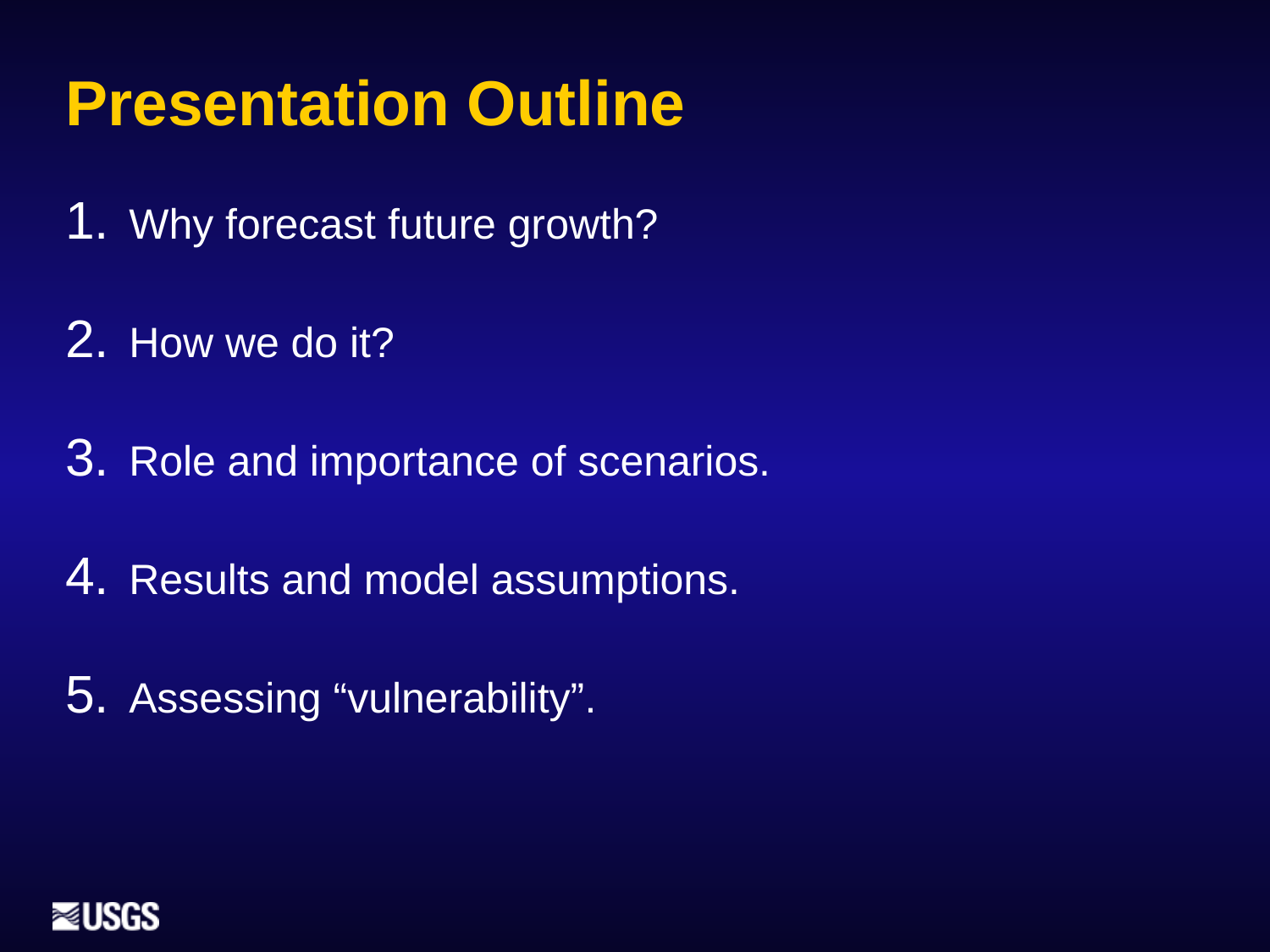

# Presentation Outline
Why forecast future growth?

How we do it?

Role and importance of scenarios.

Results and model assumptions.

Assessing “vulnerability”.